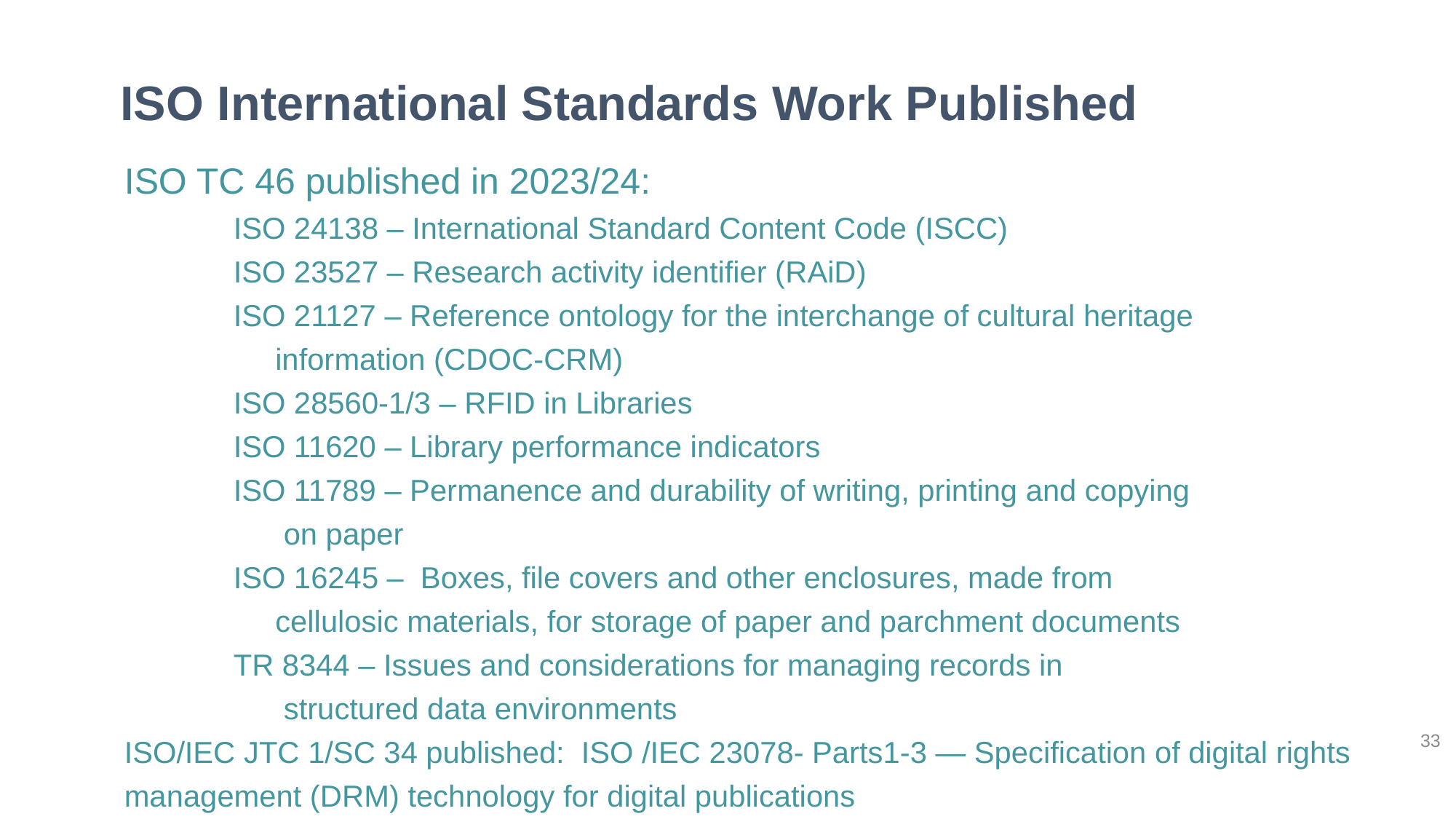

ISO International Standards Work Published

ISO TC 46 published in 2023/24:
	ISO 24138 – International Standard Content Code (ISCC)
	ISO 23527 – Research activity identifier (RAiD)
	ISO 21127 – Reference ontology for the interchange of cultural heritage
	     information (CDOC-CRM)
	ISO 28560-1/3 – RFID in Libraries
	ISO 11620 – Library performance indicators
	ISO 11789 – Permanence and durability of writing, printing and copying
	      on paper
	ISO 16245 –  Boxes, file covers and other enclosures, made from
	     cellulosic materials, for storage of paper and parchment documents
	TR 8344 – Issues and considerations for managing records in
	      structured data environments
ISO/IEC JTC 1/SC 34 published:  ISO /IEC 23078- Parts1-3 — Specification of digital rights management (DRM) technology for digital publications

33